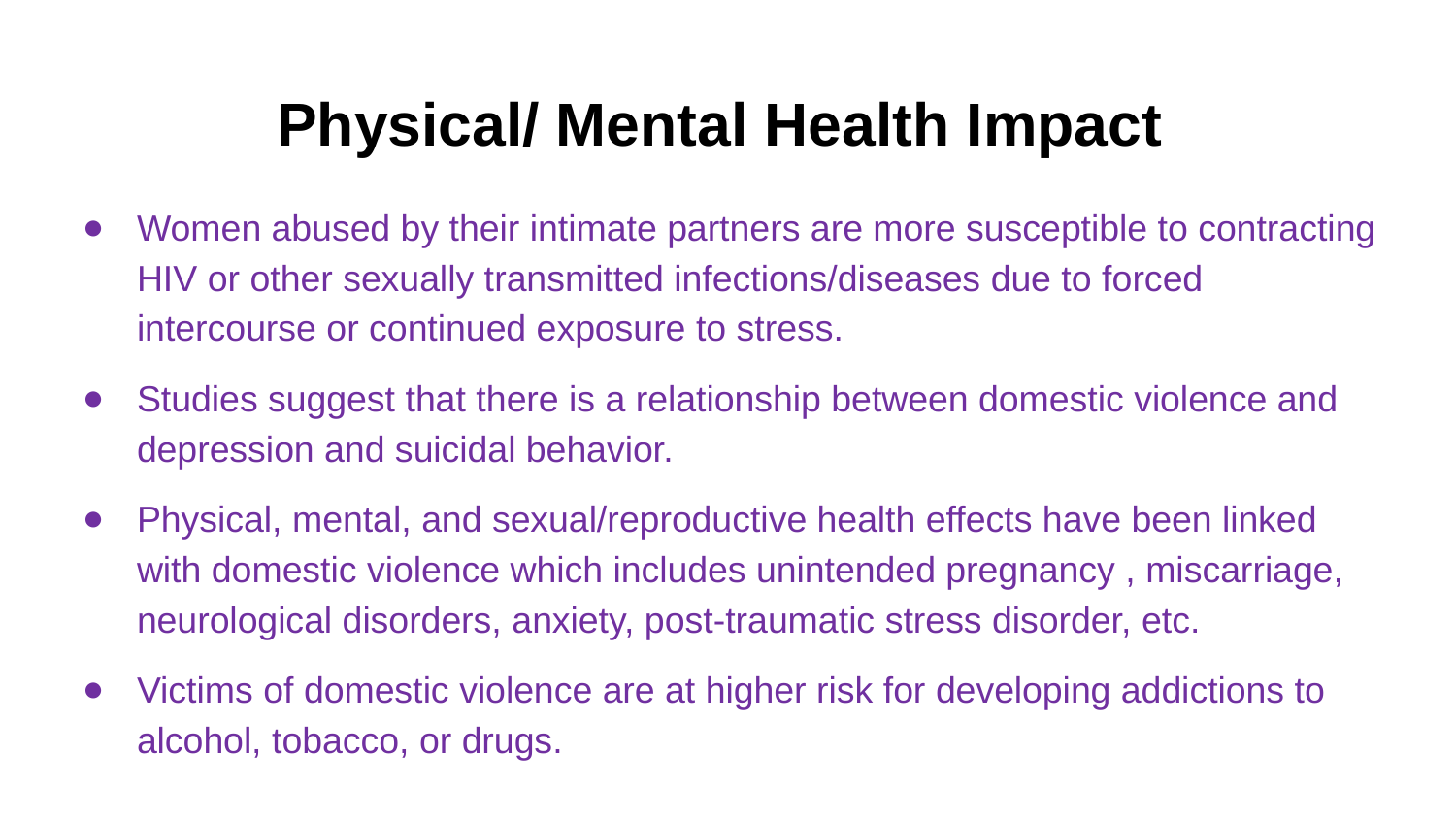

# Physical/ Mental Health Impact
Women abused by their intimate partners are more susceptible to contracting HIV or other sexually transmitted infections/diseases due to forced intercourse or continued exposure to stress.
Studies suggest that there is a relationship between domestic violence and depression and suicidal behavior.
Physical, mental, and sexual/reproductive health effects have been linked with domestic violence which includes unintended pregnancy , miscarriage, neurological disorders, anxiety, post-traumatic stress disorder, etc.
Victims of domestic violence are at higher risk for developing addictions to alcohol, tobacco, or drugs.